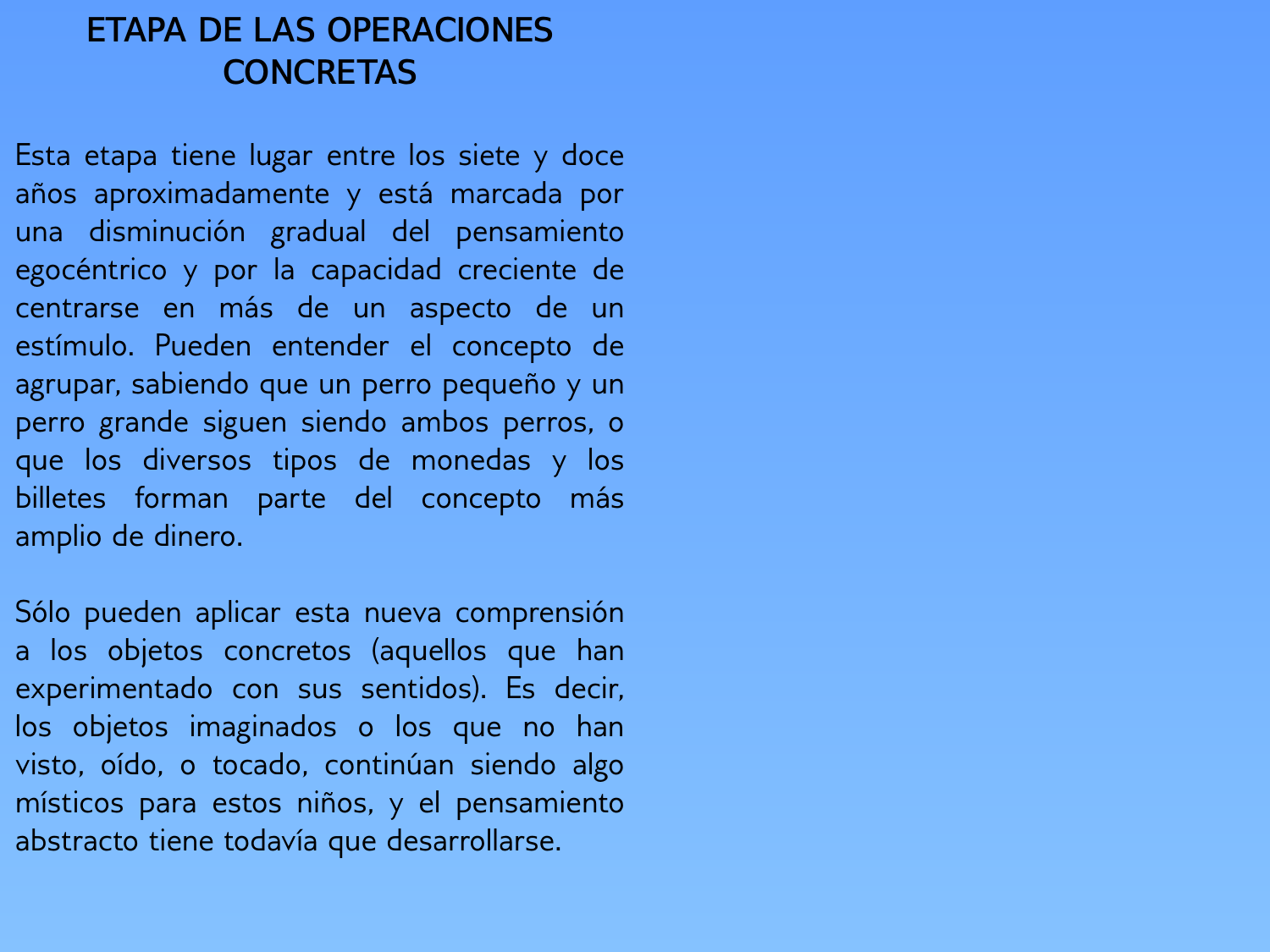

ETAPA DE LAS OPERACIONES CONCRETAS

Esta etapa tiene lugar entre los siete y doce años aproximadamente y está marcada por una disminución gradual del pensamiento egocéntrico y por la capacidad creciente de centrarse en más de un aspecto de un estímulo. Pueden entender el concepto de agrupar, sabiendo que un perro pequeño y un perro grande siguen siendo ambos perros, o que los diversos tipos de monedas y los billetes forman parte del concepto más amplio de dinero.

Sólo pueden aplicar esta nueva comprensión a los objetos concretos (aquellos que han experimentado con sus sentidos). Es decir, los objetos imaginados o los que no han visto, oído, o tocado, continúan siendo algo místicos para estos niños, y el pensamiento abstracto tiene todavía que desarrollarse.